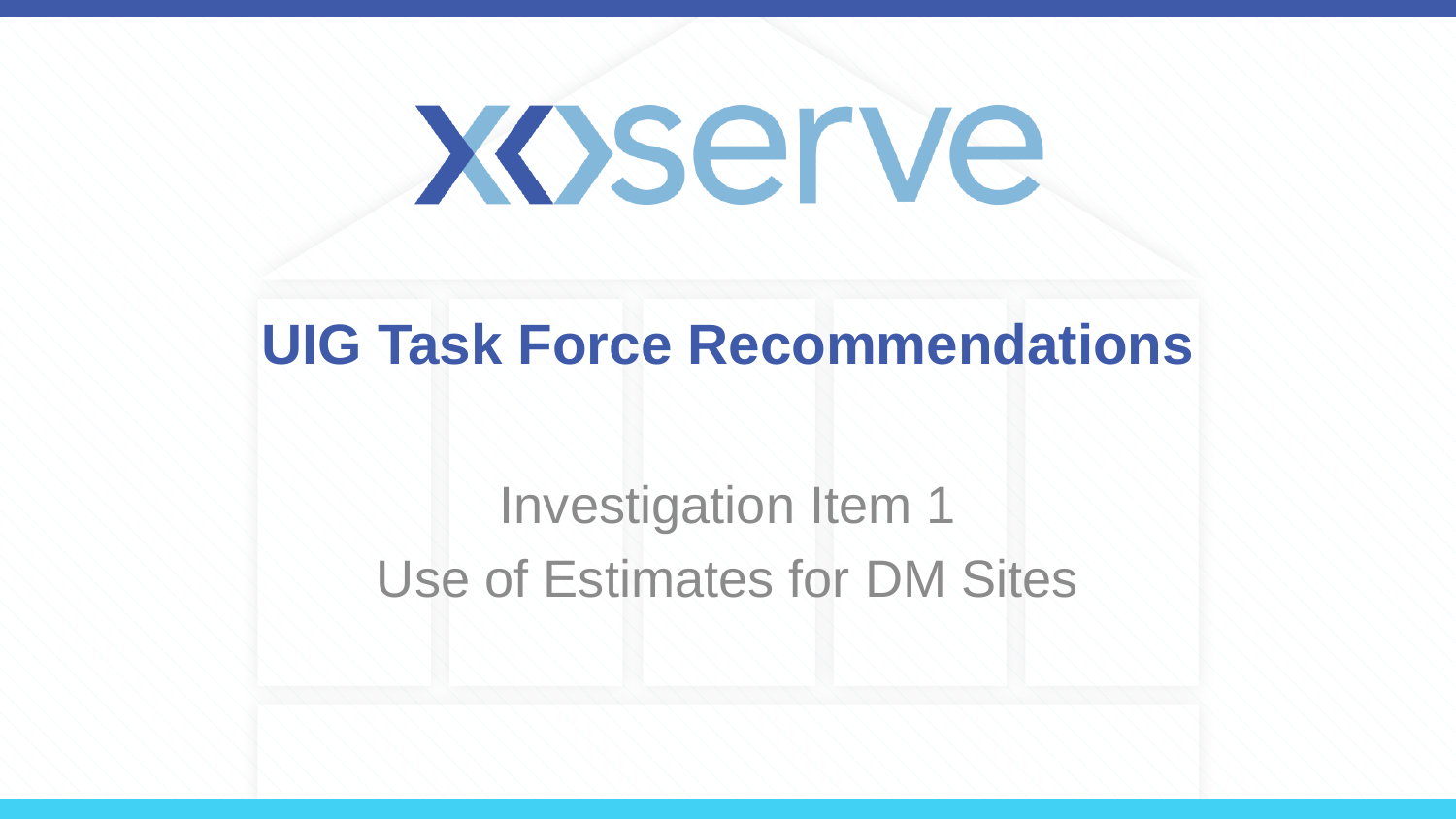

# UIG Task Force Recommendations
Investigation Item 1
Use of Estimates for DM Sites